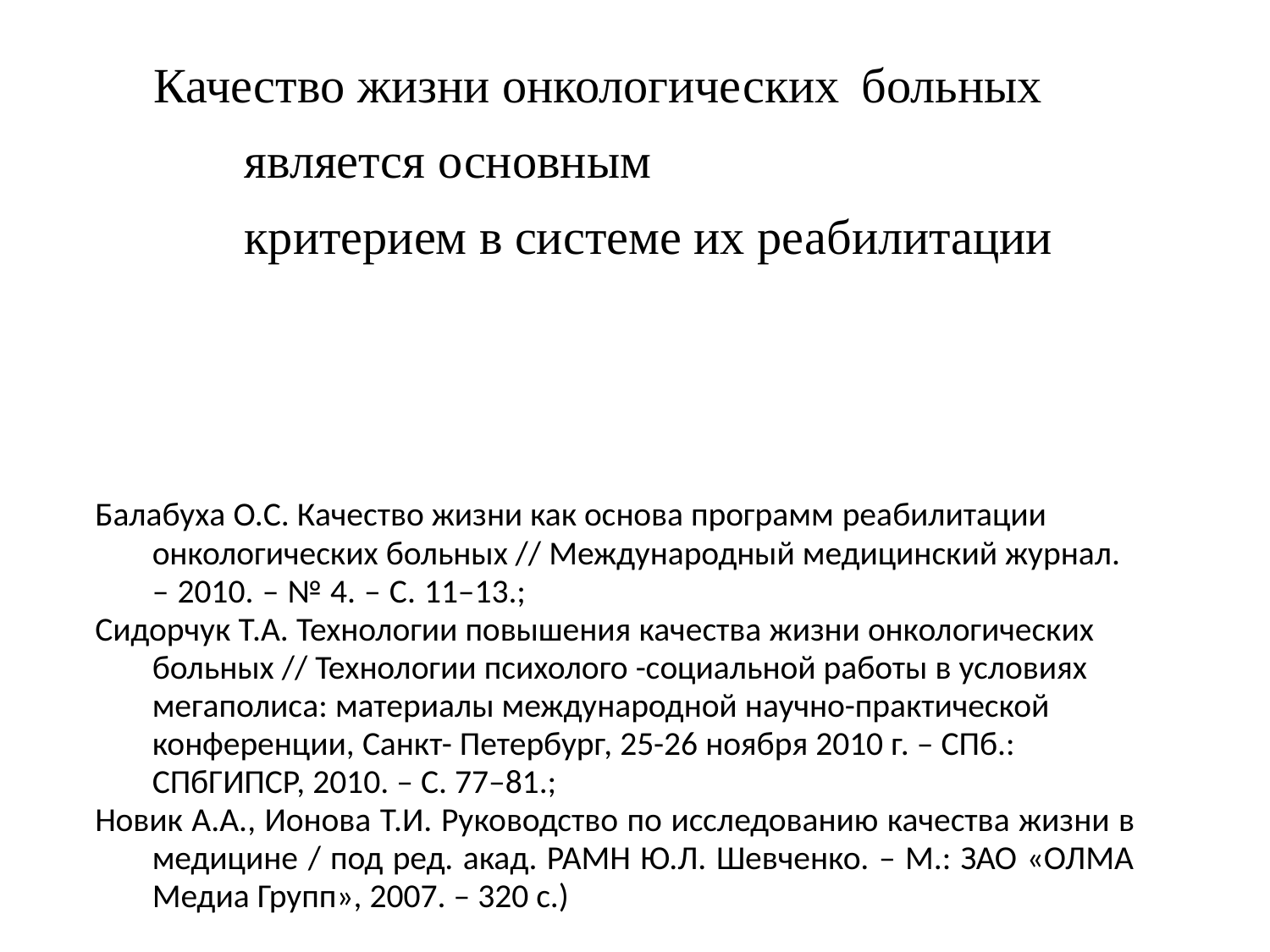

Качество жизни онкологических  больных

является основным

критерием в системе их реабилитации

Балабуха О.С. Качество жизни как основа программ реабилитации онкологических больных // Международный медицинский журнал.
– 2010. – № 4. – С. 11–13.;
Сидорчук Т.А. Технологии повышения качества жизни онкологических больных // Технологии психолого -социальной работы в условиях мегаполиса: материалы международной научно-практической конференции, Санкт- Петербург, 25-26 ноября 2010 г. – СПб.: СПбГИПСР, 2010. – С. 77–81.;
Новик А.А., Ионова Т.И. Руководство по исследованию качества жизни в медицине / под ред. акад. РАМН Ю.Л. Шевченко. – М.: ЗАО «ОЛМА Медиа Групп», 2007. – 320 с.)